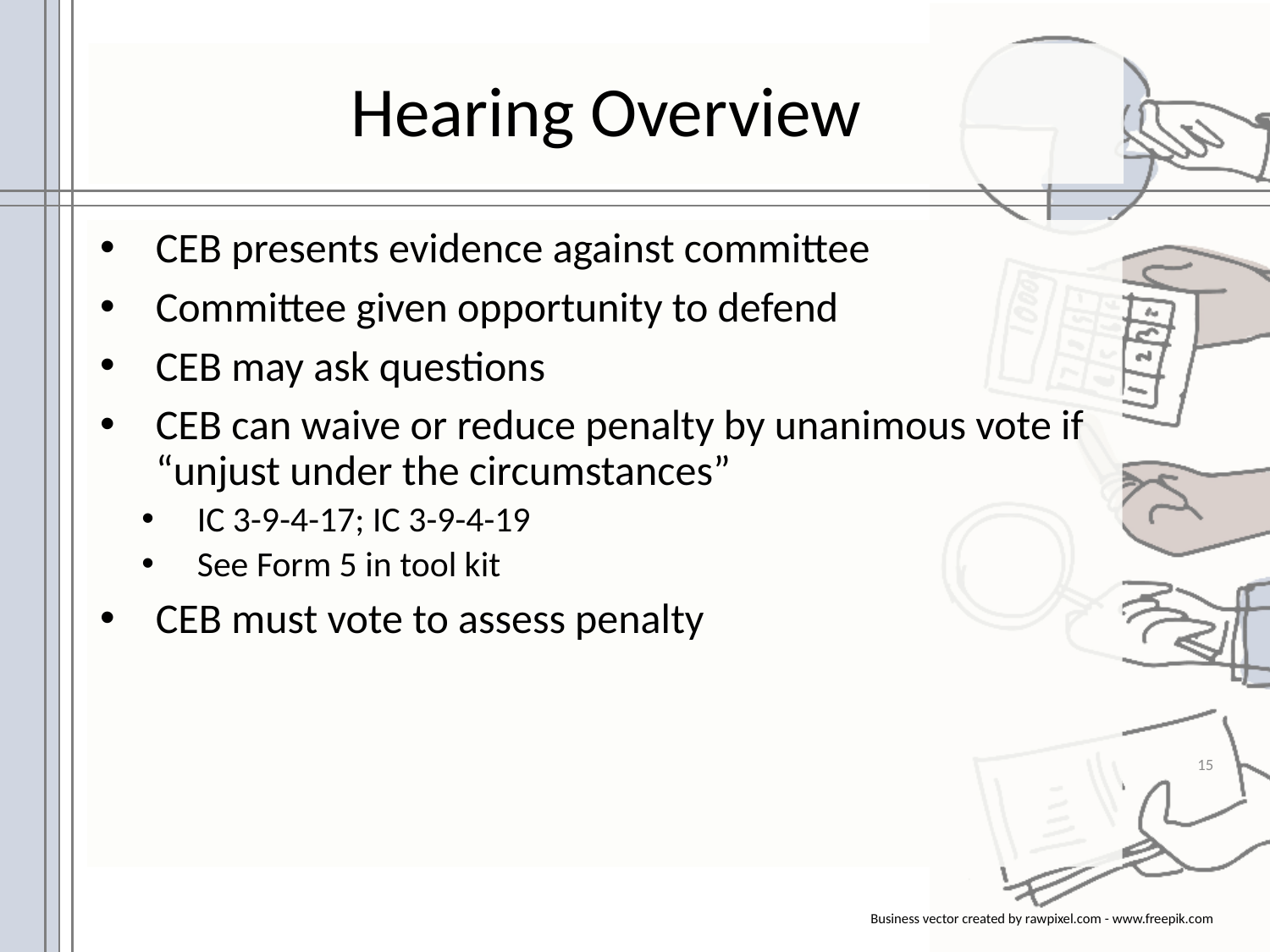

# Hearing Overview
CEB presents evidence against committee
Committee given opportunity to defend
CEB may ask questions
CEB can waive or reduce penalty by unanimous vote if “unjust under the circumstances”
IC 3-9-4-17; IC 3-9-4-19
See Form 5 in tool kit
CEB must vote to assess penalty
15